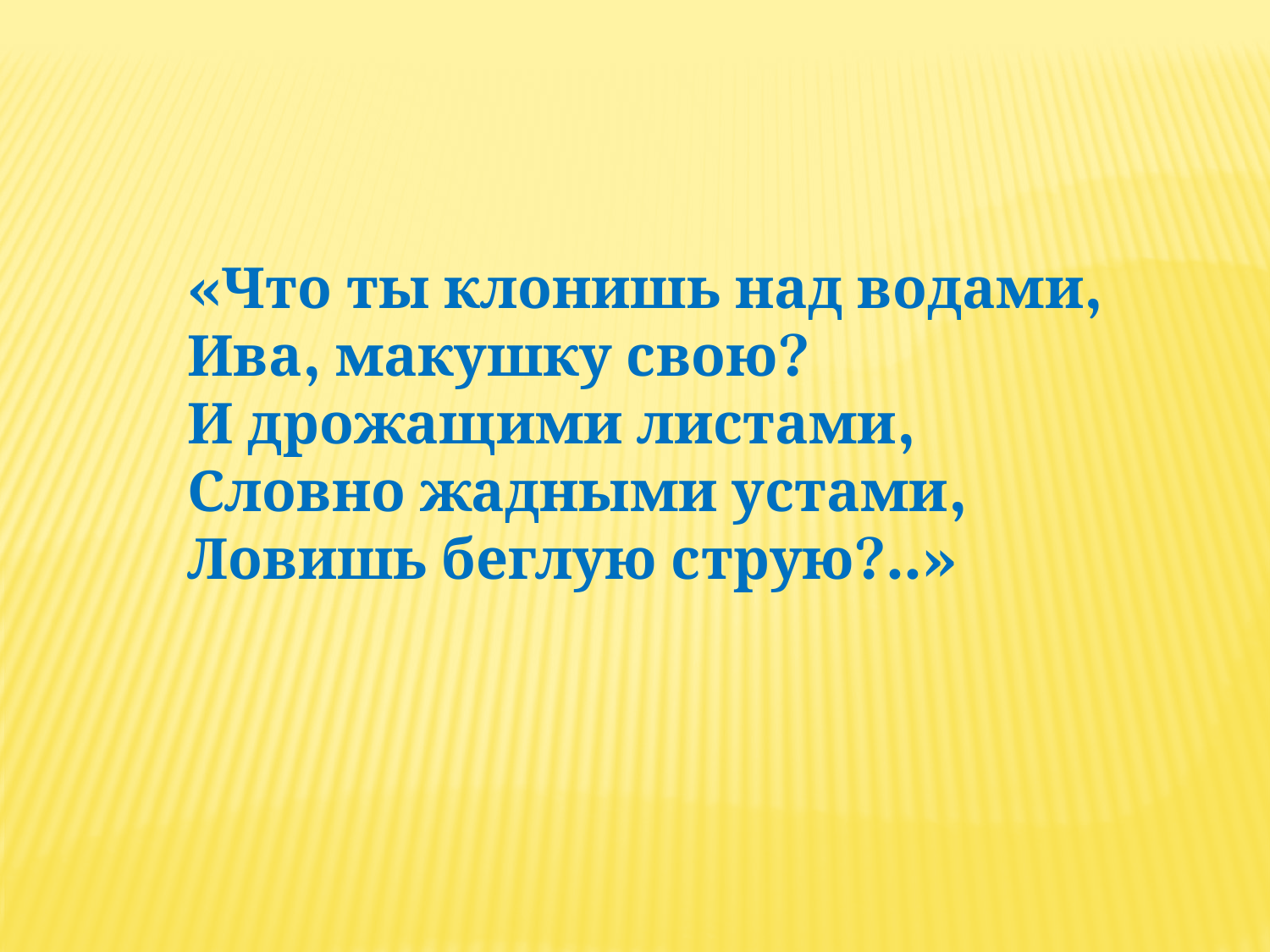

«Что ты клонишь над водами,
Ива, макушку свою?
И дрожащими листами,
Словно жадными устами,
Ловишь беглую струю?..»